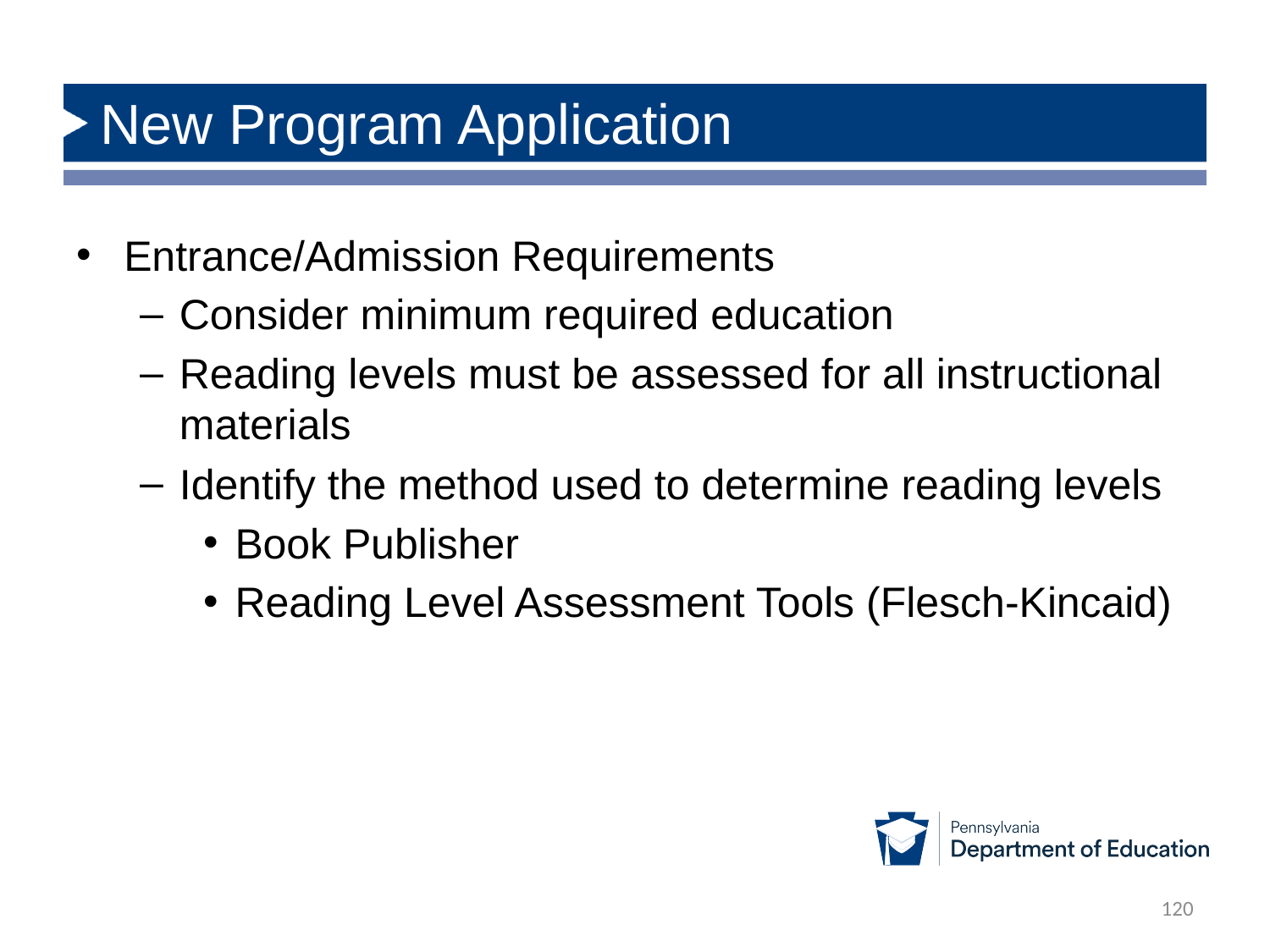

# New Program Application
Entrance/Admission Requirements
Consider minimum required education
Reading levels must be assessed for all instructional materials
Identify the method used to determine reading levels
Book Publisher
Reading Level Assessment Tools (Flesch-Kincaid)
120